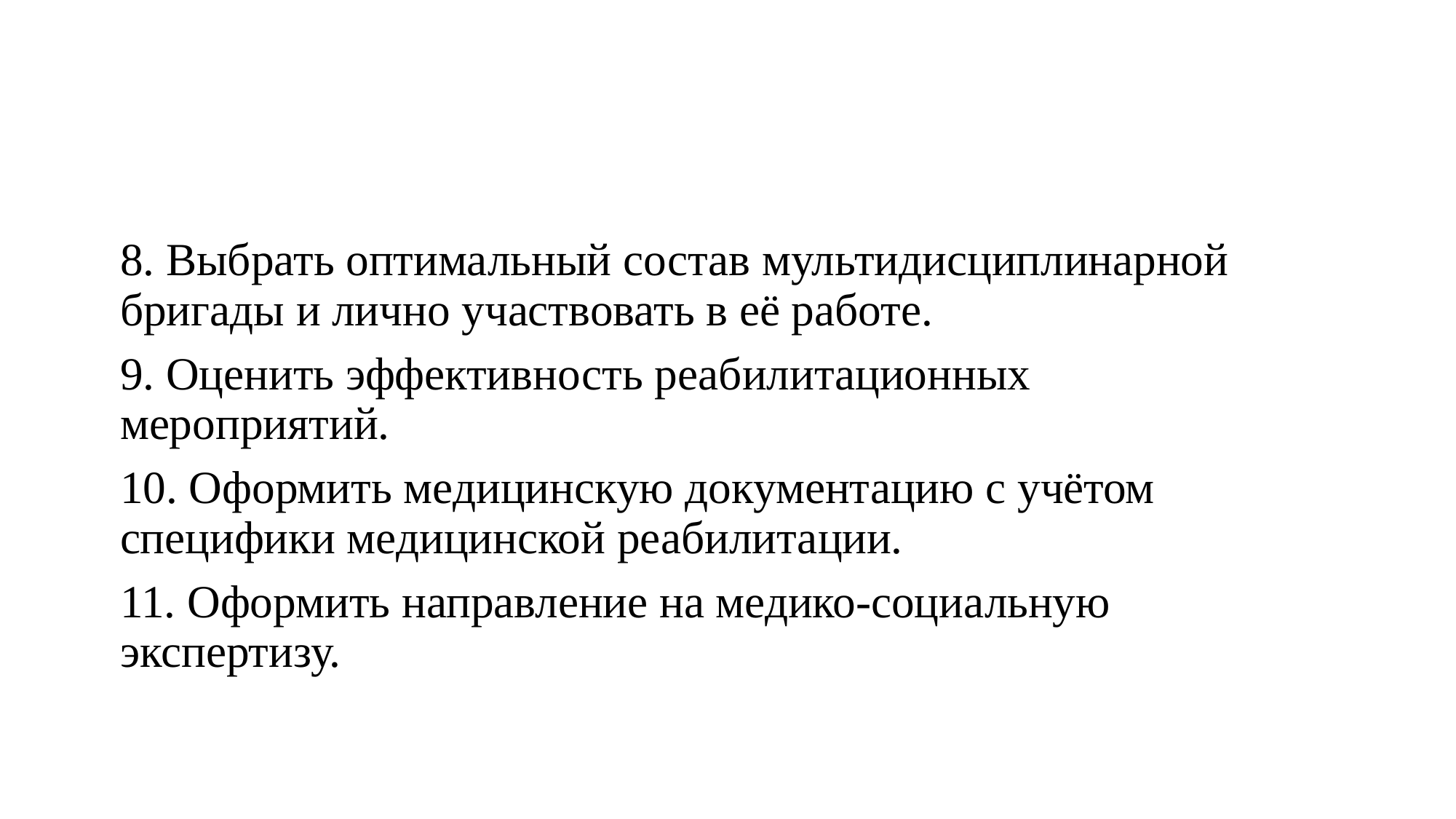

#
8. Выбрать оптимальный состав мультидисциплинарной бригады и лично участвовать в её работе.
9. Оценить эффективность реабилитационных мероприятий.
10. Оформить медицинскую документацию с учётом специфики медицинской реабилитации.
11. Оформить направление на медико-социальную экспертизу.